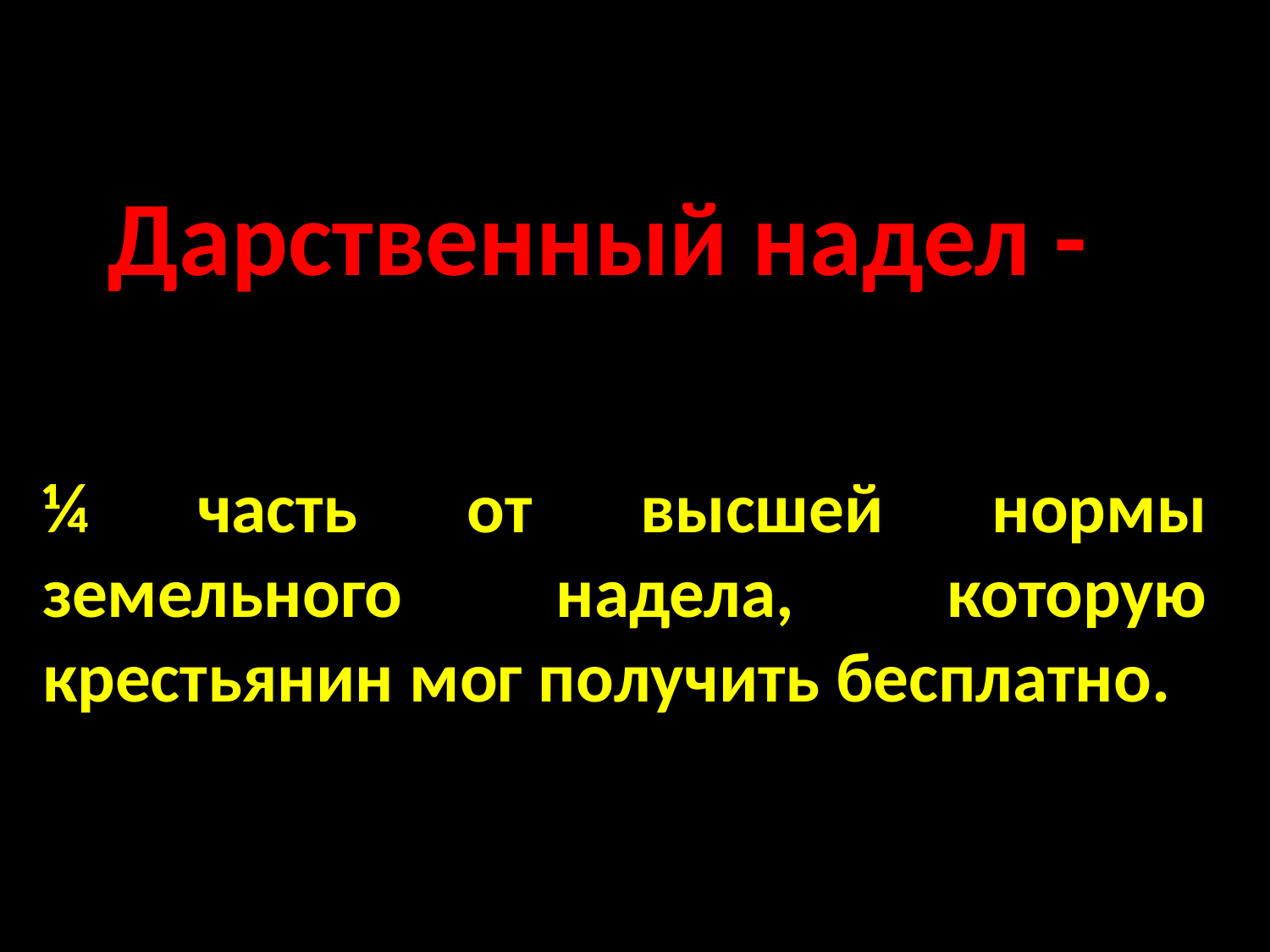

# Дарственный надел -
¼ часть от высшей нормы земельного надела, которую крестьянин мог получить бесплатно.